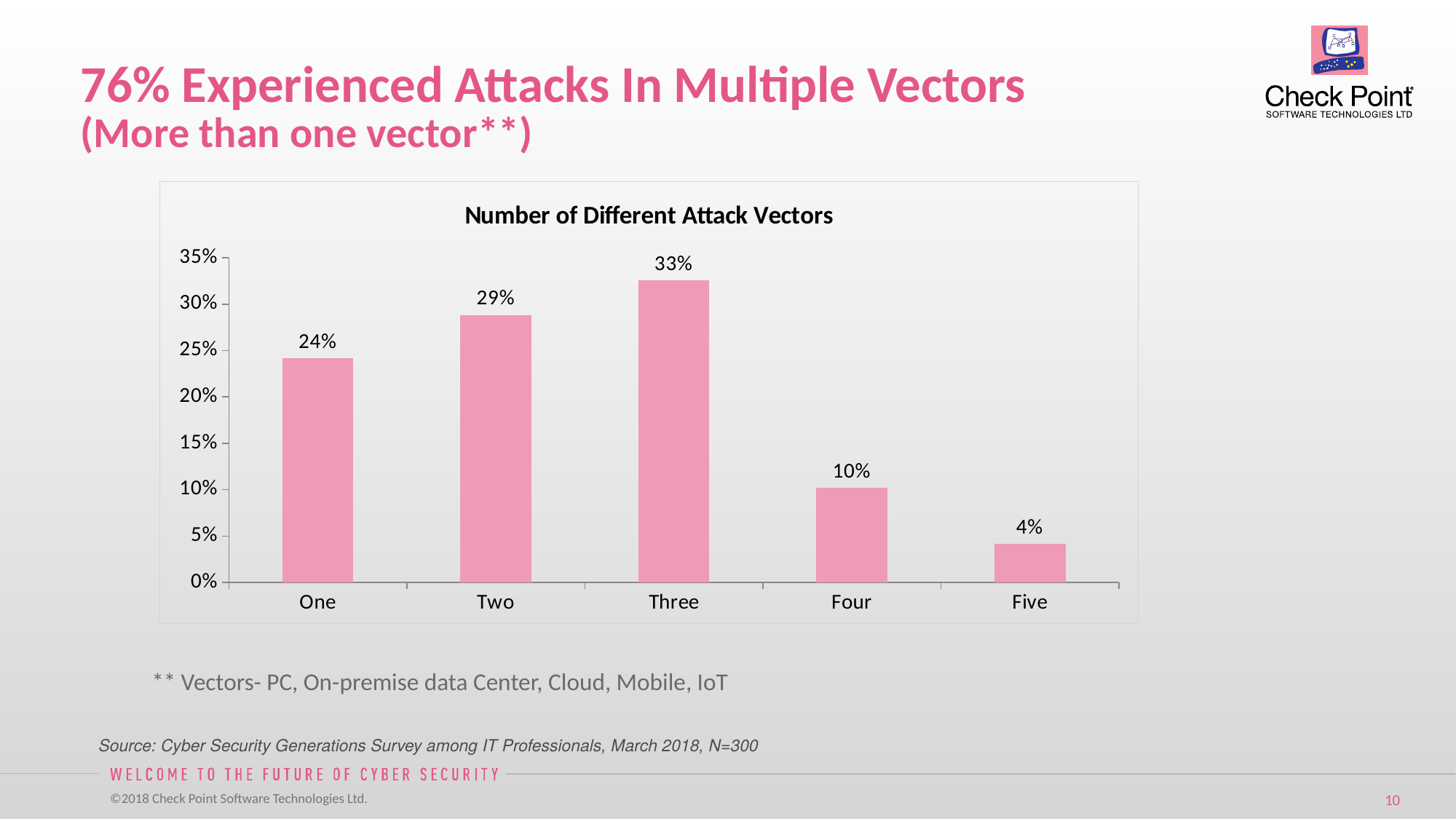

# 76% Experienced Attacks In Multiple Vectors (More than one vector**)

### Chart: Number of Different Attack Vectors

| Category |  |
|---|---|
| One | 0.2419 |
| Two | 0.2884 |
| Three | 0.3256 |
| Four | 0.1023 |
| Five | 0.0419 |
** Vectors- PC, On-premise data Center, Cloud, Mobile, IoT
Source: Cyber Security Generations Survey among IT Professionals, March 2018, N=300

 [Internal Use] for Check Point employees​